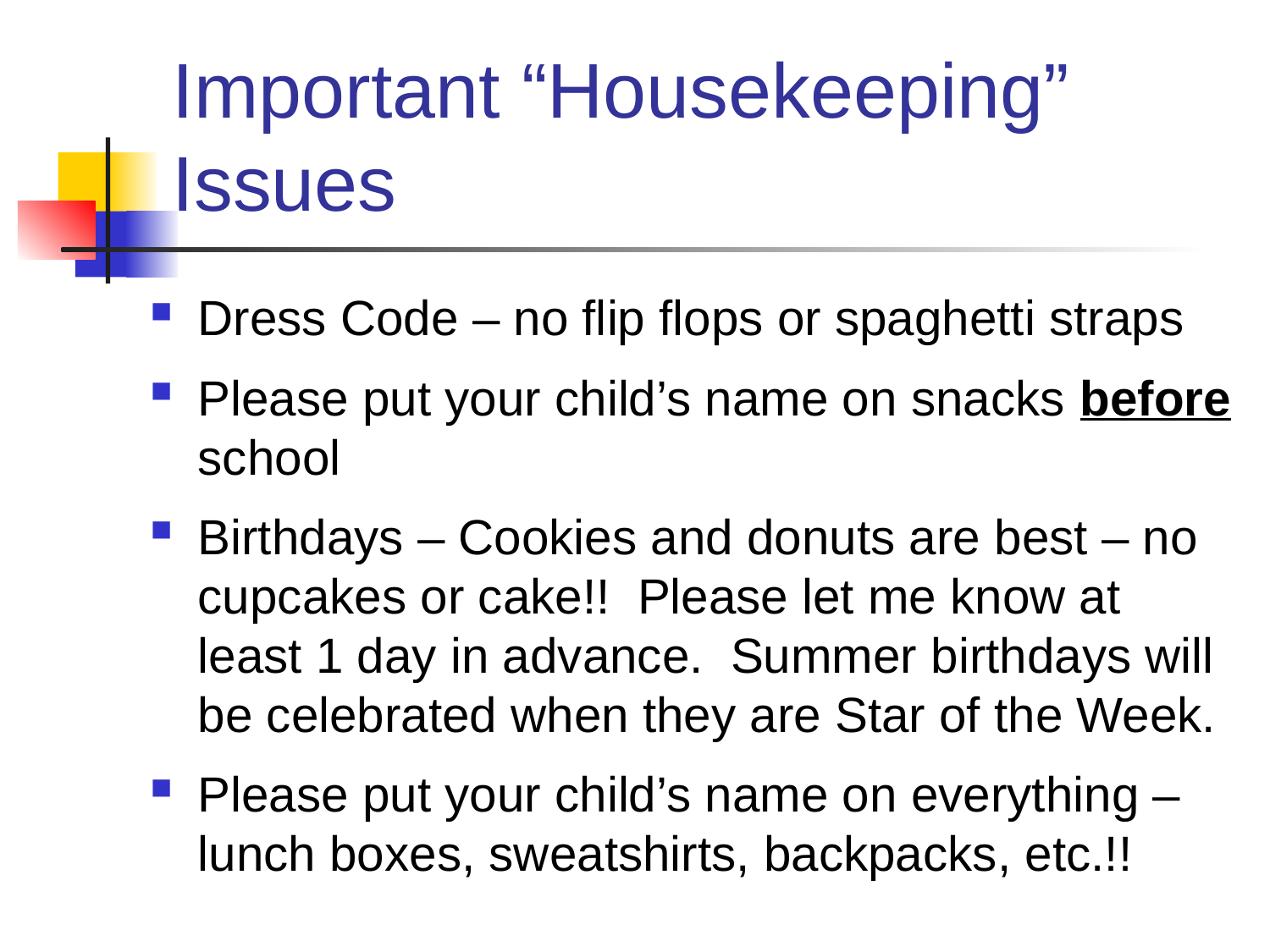

# Important “Housekeeping” Issues
Dress Code – no flip flops or spaghetti straps
Please put your child’s name on snacks before school
Birthdays – Cookies and donuts are best – no cupcakes or cake!!  Please let me know at least 1 day in advance.  Summer birthdays will be celebrated when they are Star of the Week.
Please put your child’s name on everything – lunch boxes, sweatshirts, backpacks, etc.!!